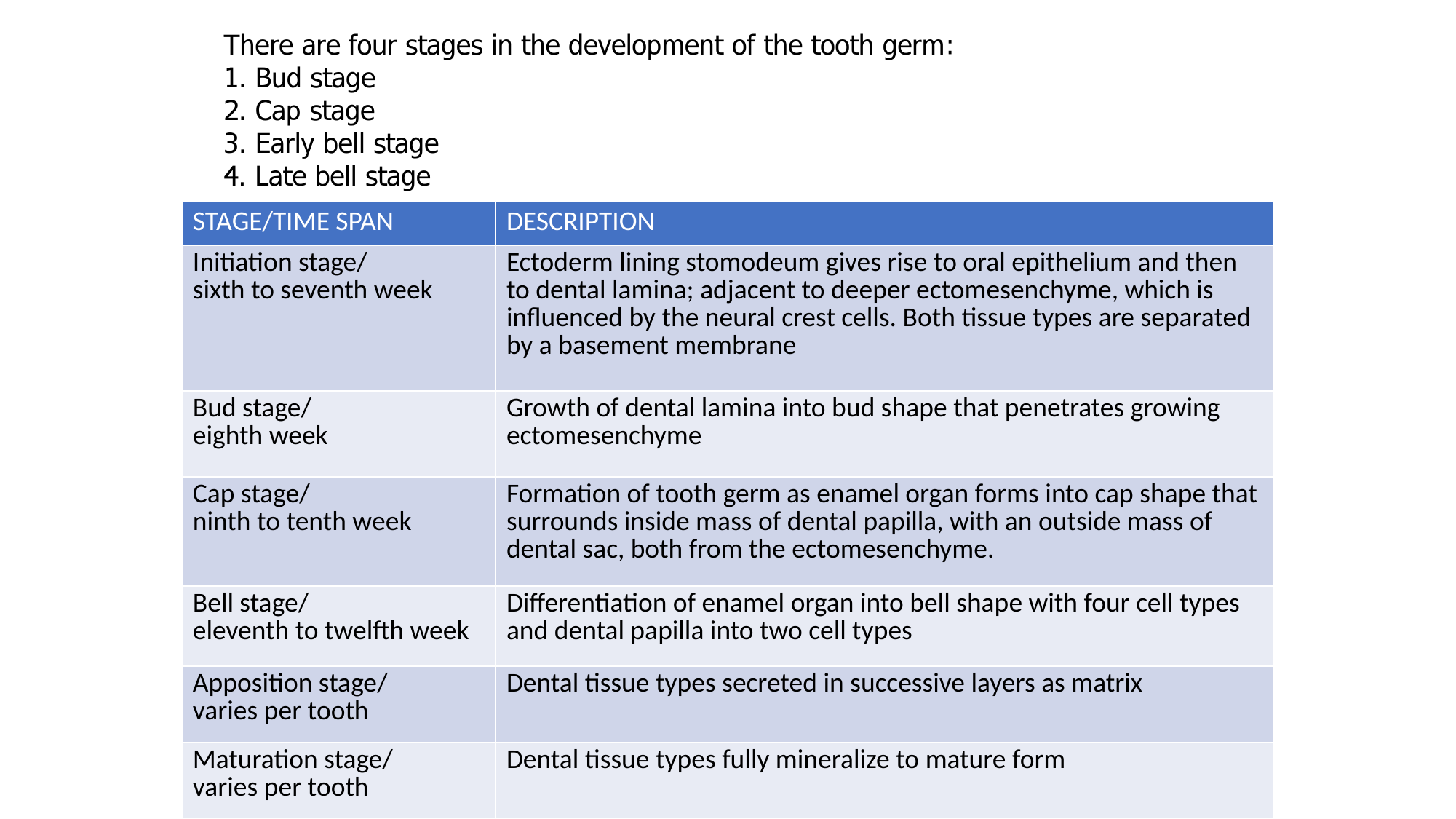

There are four stages in the development of the tooth germ:
 Bud stage
 Cap stage
 Early bell stage
 Late bell stage
| STAGE/TIME SPAN | DESCRIPTION |
| --- | --- |
| Initiation stage/ sixth to seventh week | Ectoderm lining stomodeum gives rise to oral epithelium and then to dental lamina; adjacent to deeper ectomesenchyme, which is influenced by the neural crest cells. Both tissue types are separated by a basement membrane |
| Bud stage/ eighth week | Growth of dental lamina into bud shape that penetrates growing ectomesenchyme |
| Cap stage/ ninth to tenth week | Formation of tooth germ as enamel organ forms into cap shape that surrounds inside mass of dental papilla, with an outside mass of dental sac, both from the ectomesenchyme. |
| Bell stage/ eleventh to twelfth week | Differentiation of enamel organ into bell shape with four cell types and dental papilla into two cell types |
| Apposition stage/ varies per tooth | Dental tissue types secreted in successive layers as matrix |
| Maturation stage/ varies per tooth | Dental tissue types fully mineralize to mature form |